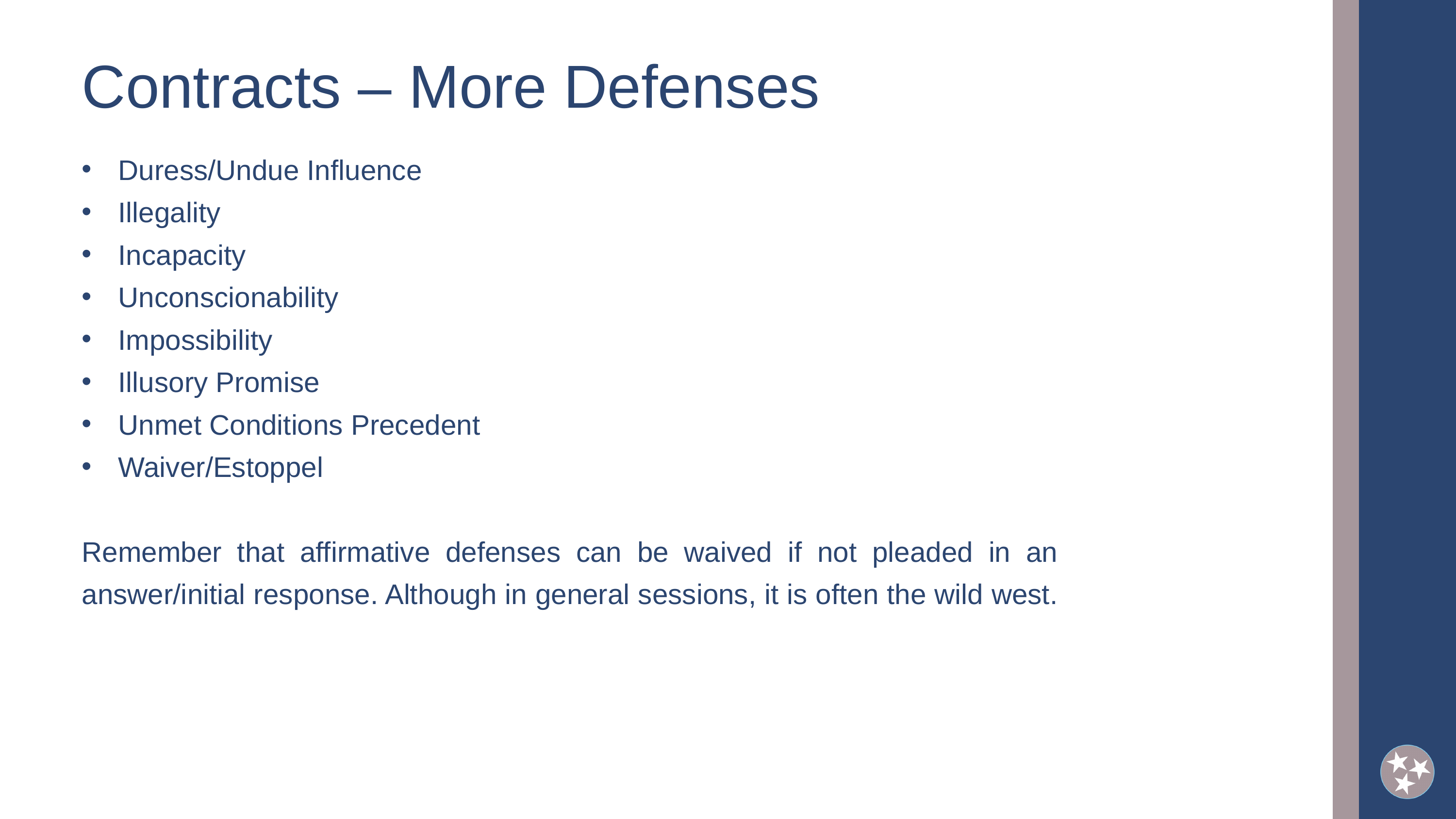

Contracts – More Defenses
Duress/Undue Influence
Illegality
Incapacity
Unconscionability
Impossibility
Illusory Promise
Unmet Conditions Precedent
Waiver/Estoppel

Remember that affirmative defenses can be waived if not pleaded in an answer/initial response. Although in general sessions, it is often the wild west.
2